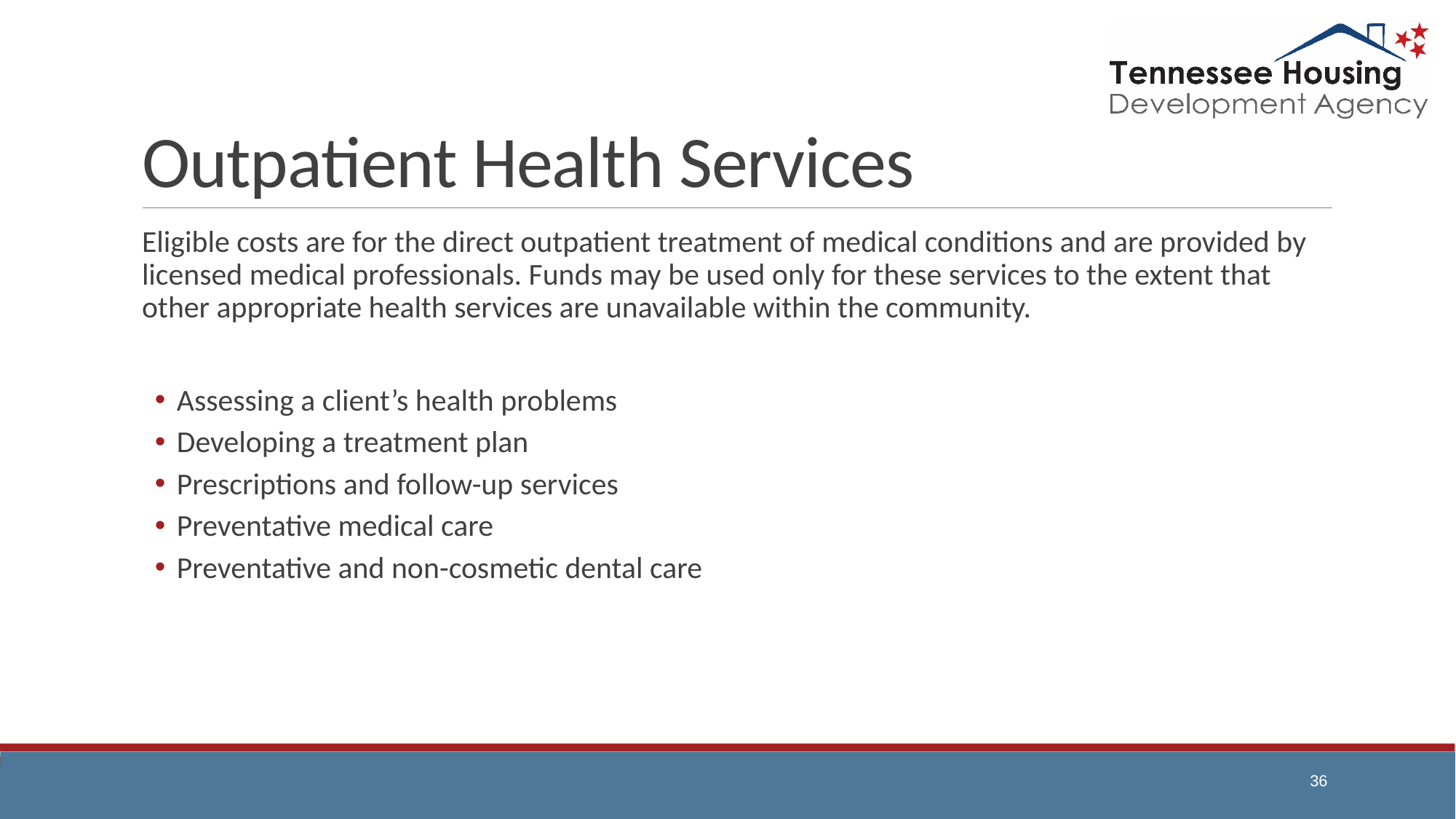

# Outpatient Health Services
Eligible costs are for the direct outpatient treatment of medical conditions and are provided by licensed medical professionals. Funds may be used only for these services to the extent that other appropriate health services are unavailable within the community.

Assessing a client’s health problems
Developing a treatment plan
Prescriptions and follow-up services
Preventative medical care
Preventative and non-cosmetic dental care